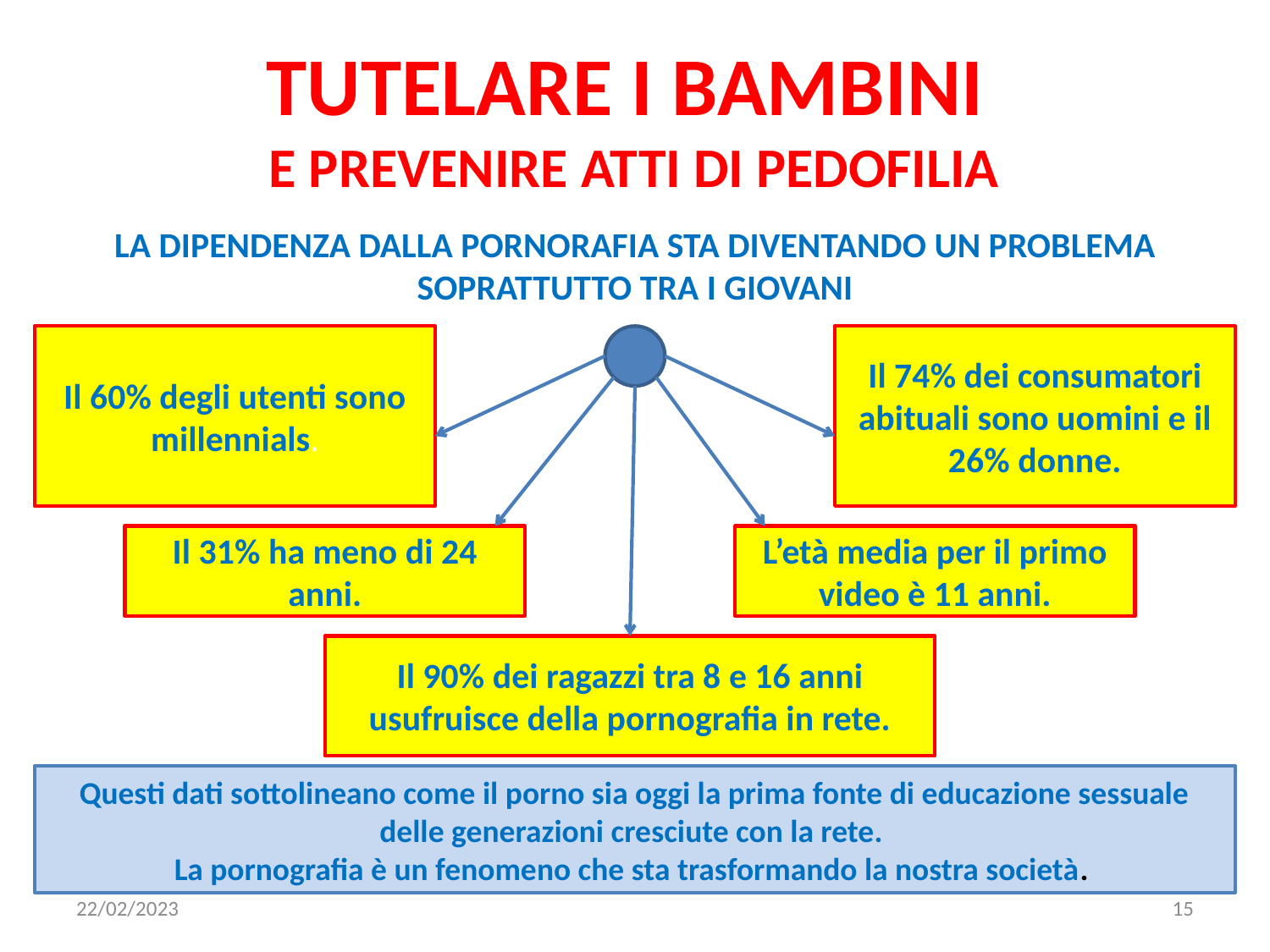

# TUTELARE I BAMBINI E PREVENIRE ATTI DI PEDOFILIA
LA DIPENDENZA DALLA PORNORAFIA STA DIVENTANDO UN PROBLEMA SOPRATTUTTO TRA I GIOVANI
Il 60% degli utenti sono millennials.

Il 74% dei consumatori abituali sono uomini e il 26% donne.
Il 31% ha meno di 24 anni.
L’età media per il primo video è 11 anni.
Il 90% dei ragazzi tra 8 e 16 anni usufruisce della pornografia in rete.
Questi dati sottolineano come il porno sia oggi la prima fonte di educazione sessuale delle generazioni cresciute con la rete.
La pornografia è un fenomeno che sta trasformando la nostra società.
22/02/2023
15